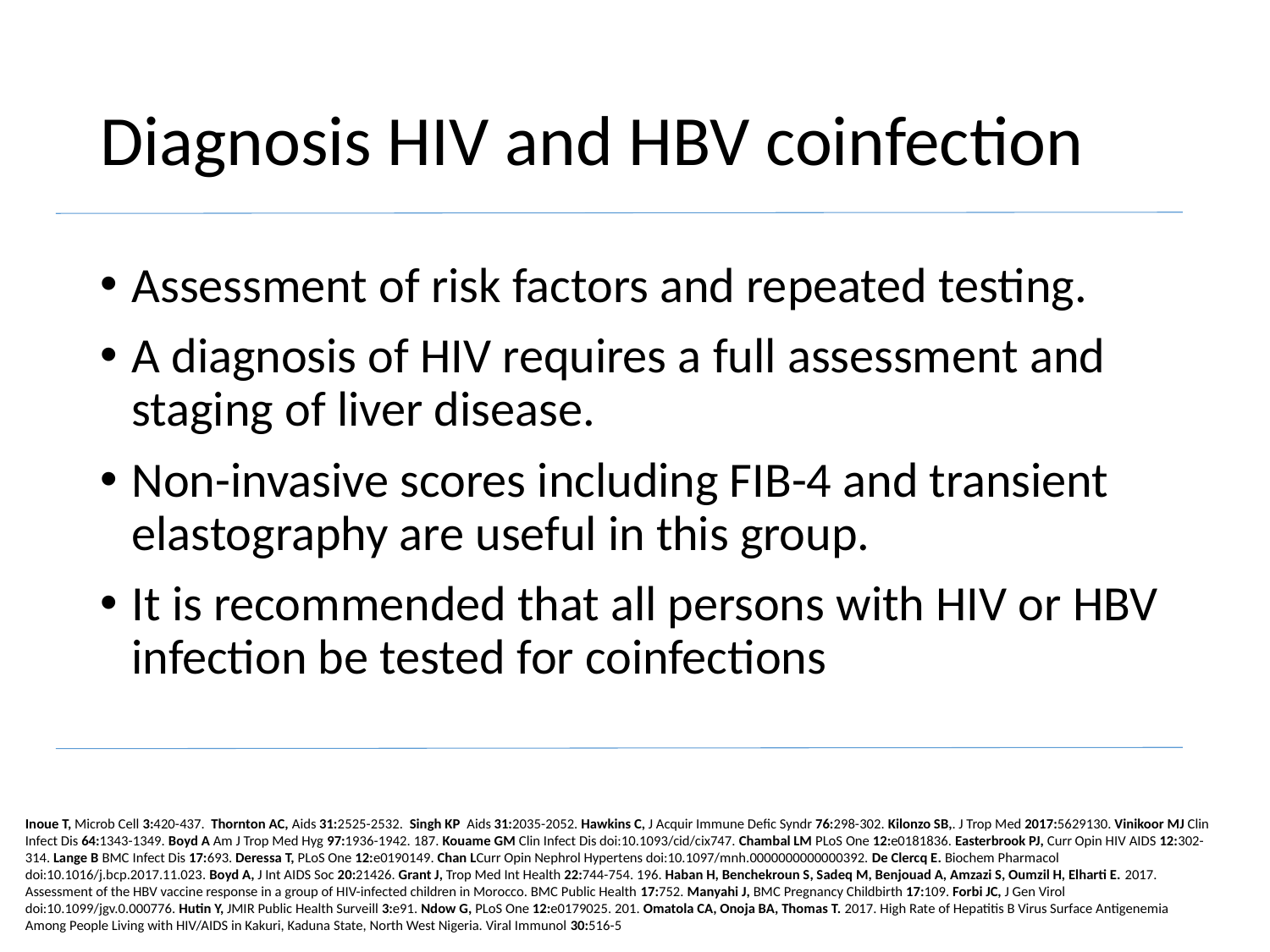

# Diagnosis HIV and HBV coinfection
Assessment of risk factors and repeated testing.
A diagnosis of HIV requires a full assessment and staging of liver disease.
Non-invasive scores including FIB-4 and transient elastography are useful in this group.
It is recommended that all persons with HIV or HBV infection be tested for coinfections

Inoue T, Microb Cell 3:420-437.  Thornton AC, Aids 31:2525-2532.  Singh KP  Aids 31:2035-2052. Hawkins C, J Acquir Immune Defic Syndr 76:298-302. Kilonzo SB,. J Trop Med 2017:5629130. Vinikoor MJ Clin Infect Dis 64:1343-1349. Boyd A Am J Trop Med Hyg 97:1936-1942. 187. Kouame GM Clin Infect Dis doi:10.1093/cid/cix747. Chambal LM PLoS One 12:e0181836. Easterbrook PJ, Curr Opin HIV AIDS 12:302-314. Lange B BMC Infect Dis 17:693. Deressa T, PLoS One 12:e0190149. Chan LCurr Opin Nephrol Hypertens doi:10.1097/mnh.0000000000000392. De Clercq E. Biochem Pharmacol doi:10.1016/j.bcp.2017.11.023. Boyd A, J Int AIDS Soc 20:21426. Grant J, Trop Med Int Health 22:744-754. 196. Haban H, Benchekroun S, Sadeq M, Benjouad A, Amzazi S, Oumzil H, Elharti E. 2017. Assessment of the HBV vaccine response in a group of HIV-infected children in Morocco. BMC Public Health 17:752. Manyahi J, BMC Pregnancy Childbirth 17:109. Forbi JC, J Gen Virol doi:10.1099/jgv.0.000776. Hutin Y, JMIR Public Health Surveill 3:e91. Ndow G, PLoS One 12:e0179025. 201. Omatola CA, Onoja BA, Thomas T. 2017. High Rate of Hepatitis B Virus Surface Antigenemia Among People Living with HIV/AIDS in Kakuri, Kaduna State, North West Nigeria. Viral Immunol 30:516-5